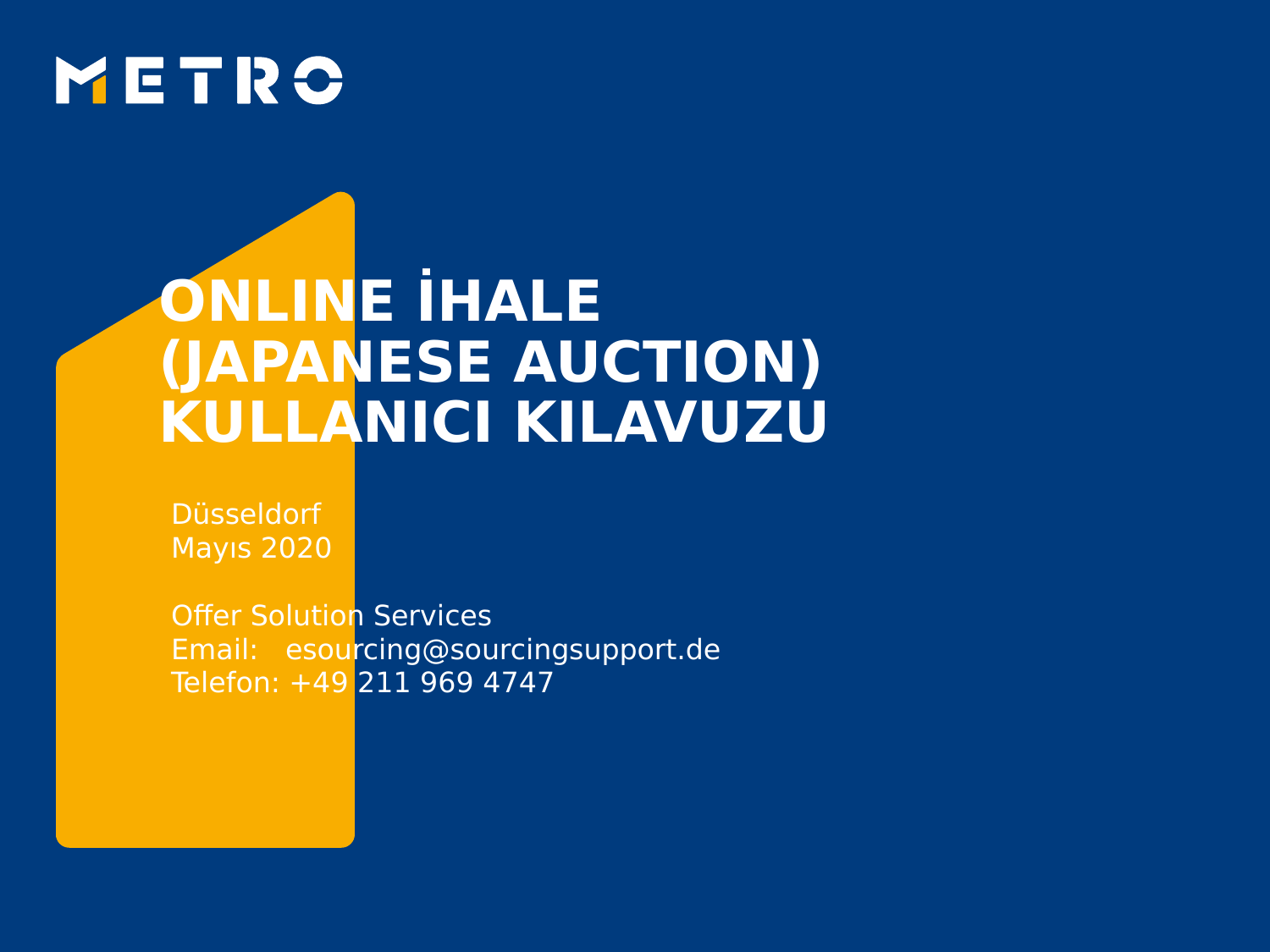

# ONLINE İHALE (Japanese Auction) KULLANICI KILAVUZU
Düsseldorf
Mayıs 2020

Offer Solution Services
Email:   esourcing@sourcingsupport.de
Telefon: +49 211 969 4747

© METRO AG.   Offer Sounding Board. For internal use only.
1